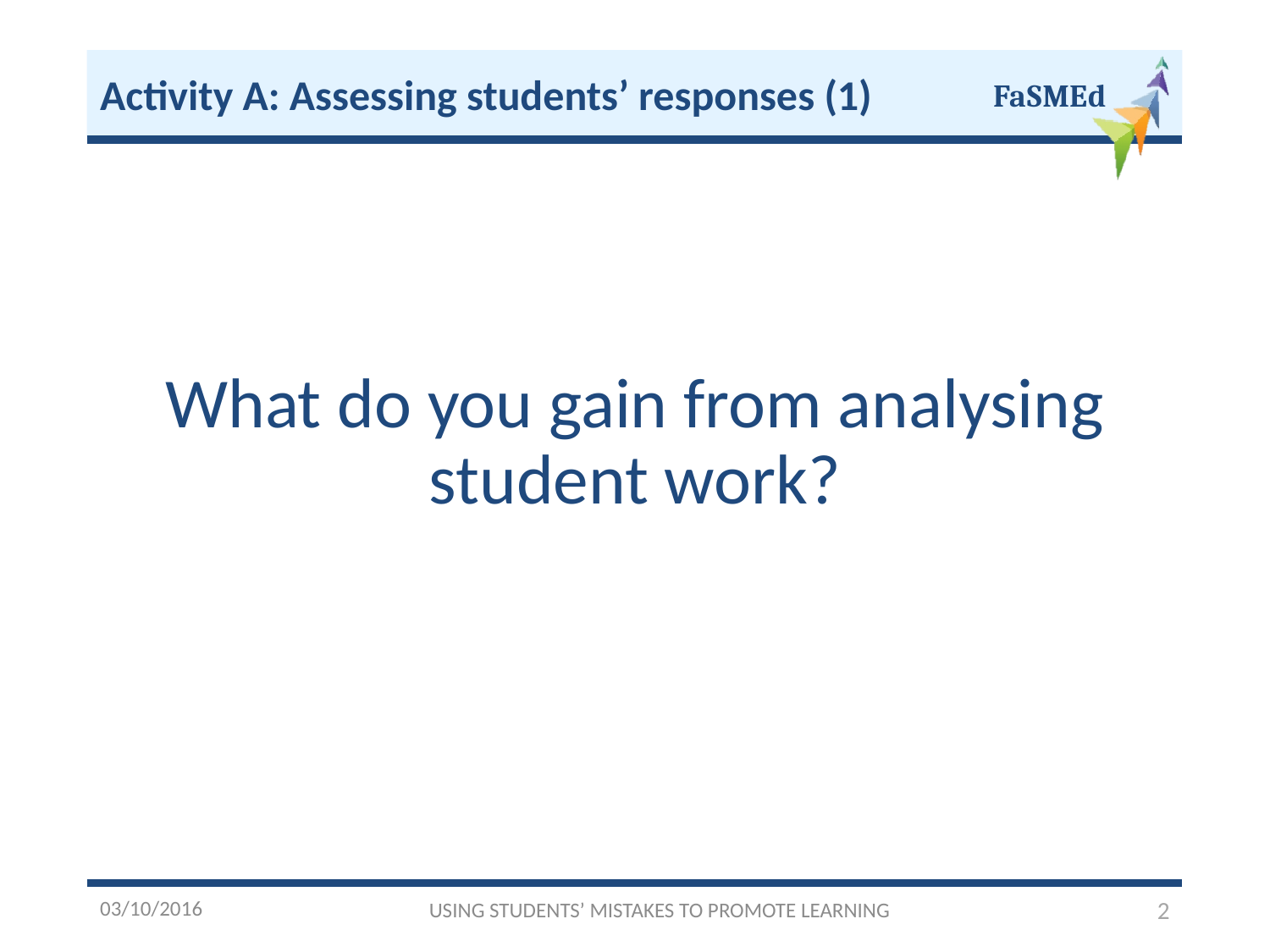

Activity A: Assessing students’ responses (1)
What do you gain from analysing student work?
03/10/2016
USING STUDENTS’ MISTAKES TO PROMOTE LEARNING